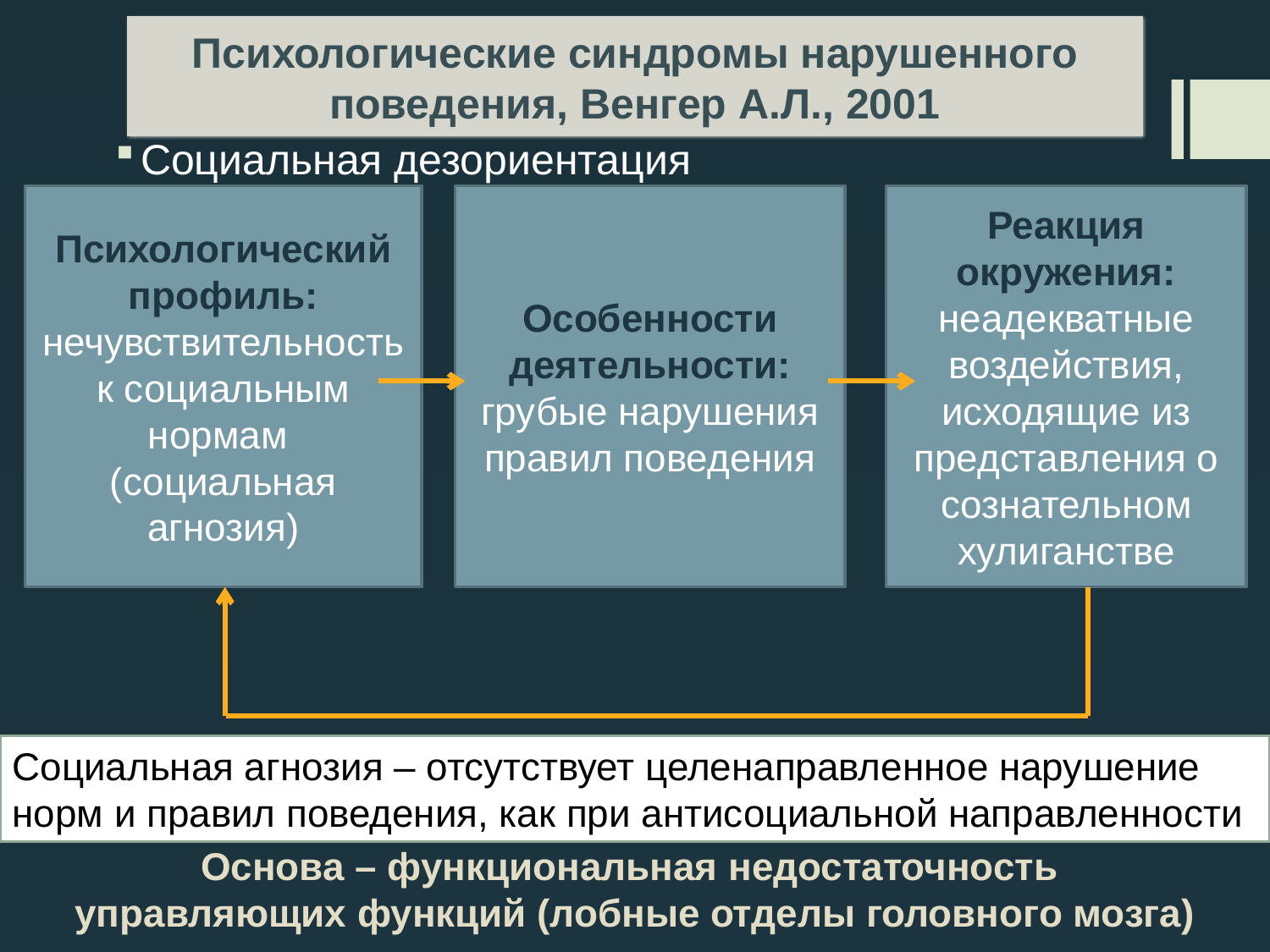

# Психологические синдромы нарушенного поведения, Венгер А.Л., 2001
Социальная дезориентация
Реакция окружения: неадекватные воздействия, исходящие из представления о сознательном хулиганстве
Психологический профиль: нечувствительность к социальным нормам
(социальная агнозия)
Особенности деятельности: грубые нарушения правил поведения
Социальная агнозия – отсутствует целенаправленное нарушение норм и правил поведения, как при антисоциальной направленности
Основа – функциональная недостаточность
управляющих функций (лобные отделы головного мозга)